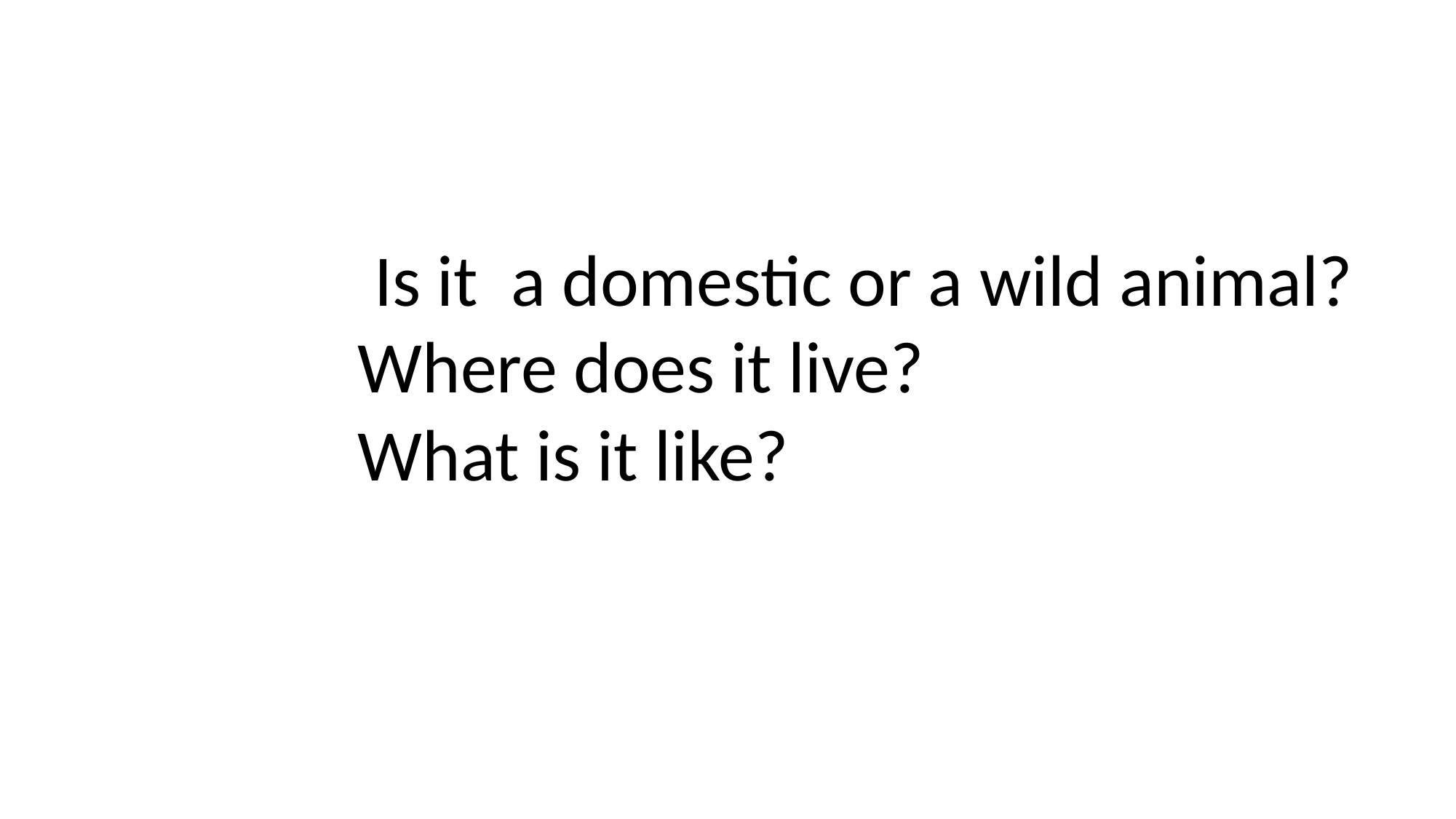

Is it  a domestic or a wild animal?
Where does it live?
What is it like?